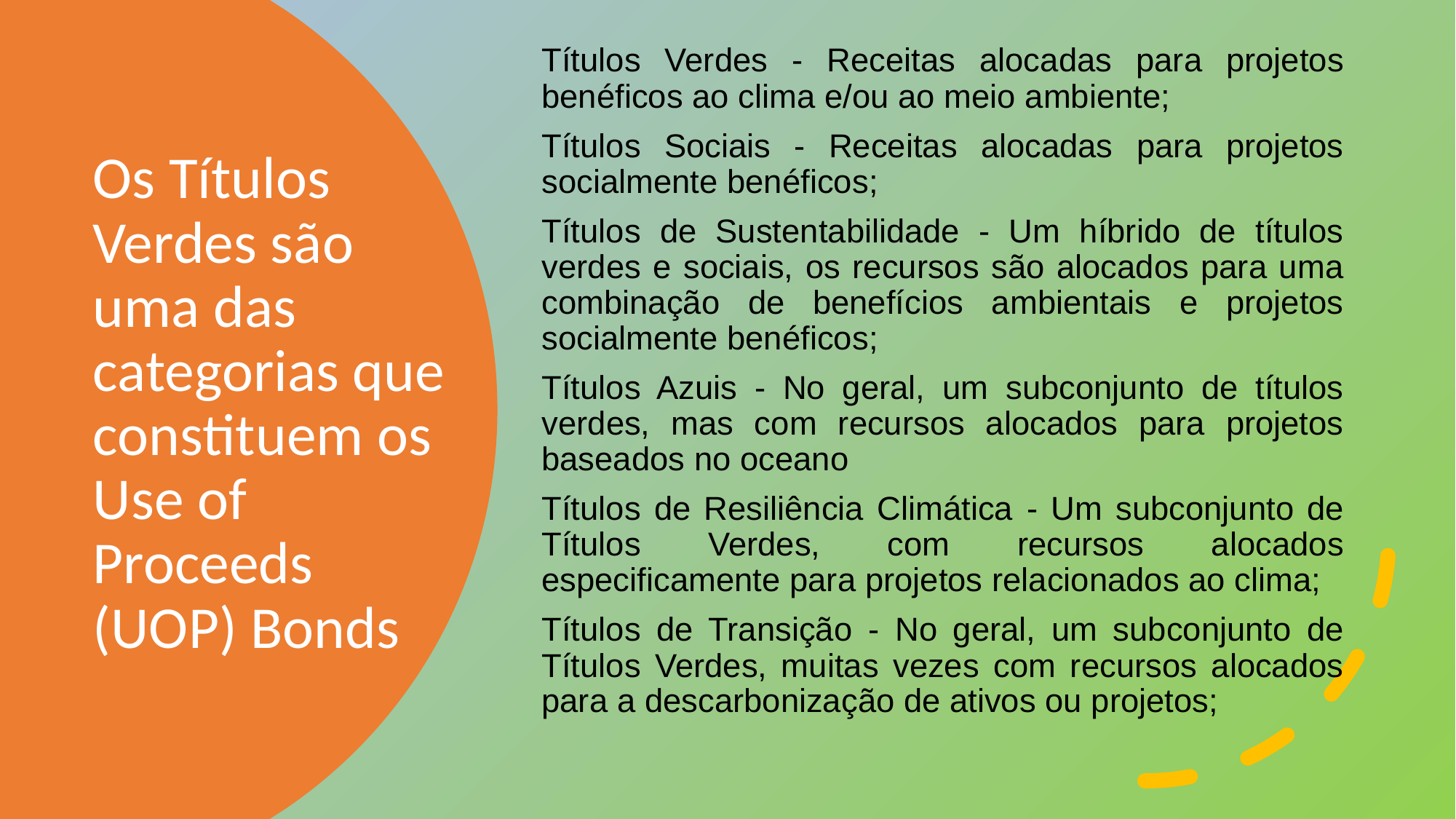

Títulos Verdes - Receitas alocadas para projetos benéficos ao clima e/ou ao meio ambiente;
Títulos Sociais - Receitas alocadas para projetos socialmente benéficos;
Títulos de Sustentabilidade - Um híbrido de títulos verdes e sociais, os recursos são alocados para uma combinação de benefícios ambientais e projetos socialmente benéficos;
Títulos Azuis - No geral, um subconjunto de títulos verdes, mas com recursos alocados para projetos baseados no oceano
Títulos de Resiliência Climática - Um subconjunto de Títulos Verdes, com recursos alocados especificamente para projetos relacionados ao clima;
Títulos de Transição - No geral, um subconjunto de Títulos Verdes, muitas vezes com recursos alocados para a descarbonização de ativos ou projetos;

# Os Títulos Verdes são uma das categorias que constituem os Use of Proceeds (UOP) Bonds